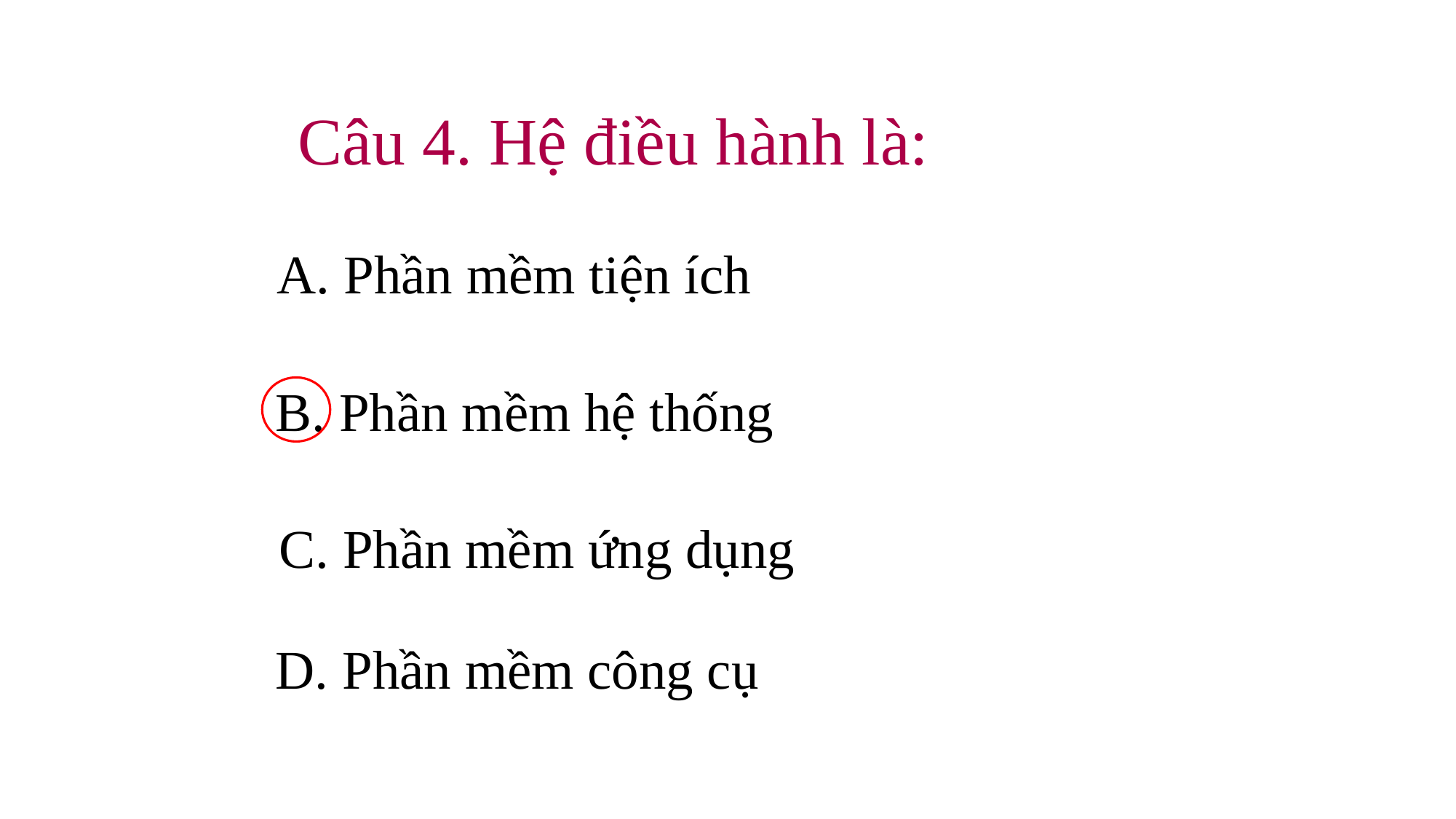

Câu 4. Hệ điều hành là:
A. Phần mềm tiện ích
B. Phần mềm hệ thống

C. Phần mềm ứng dụng
D. Phần mềm công cụ